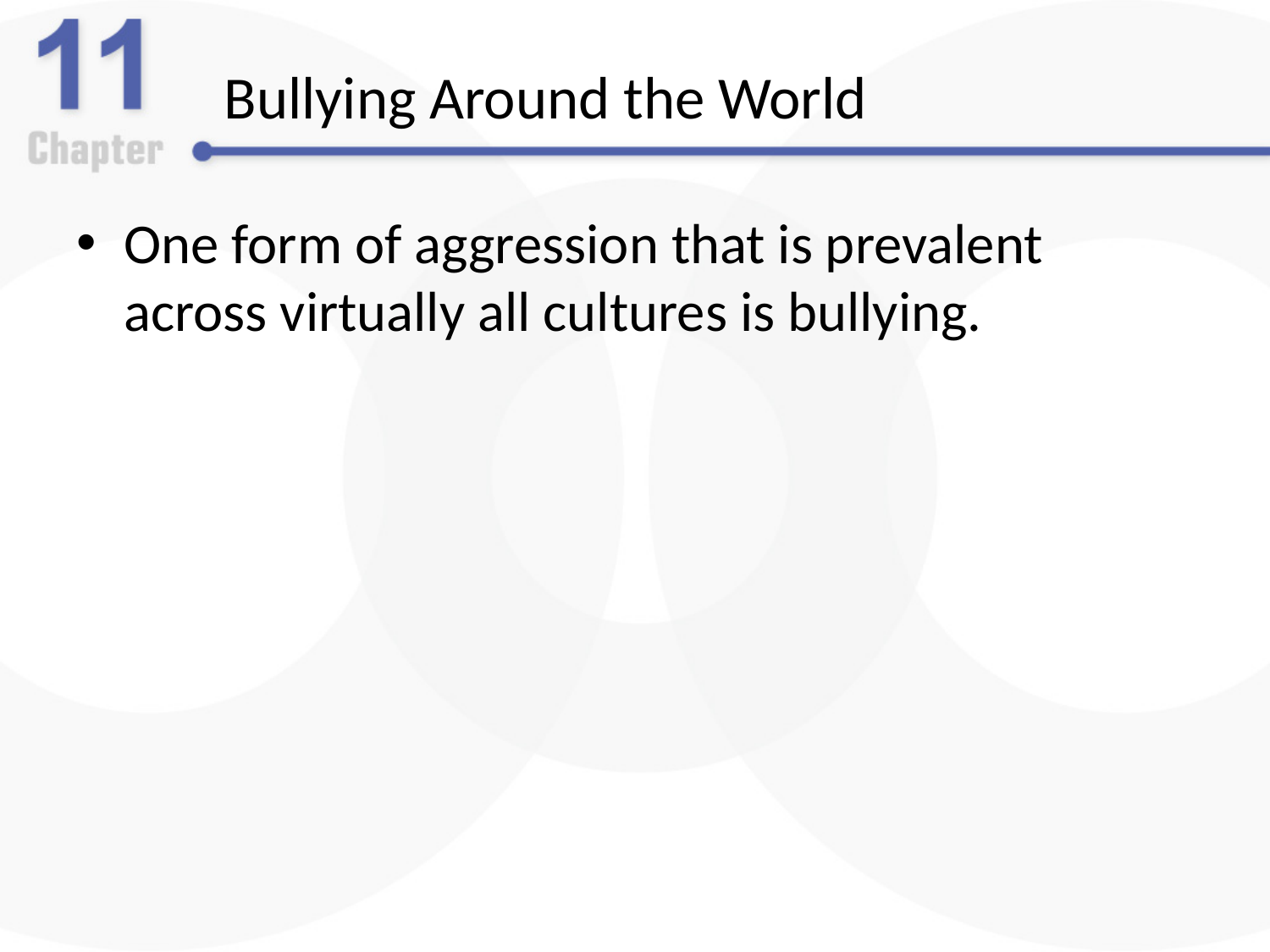

# Bullying Around the World
One form of aggression that is prevalent across virtually all cultures is bullying.